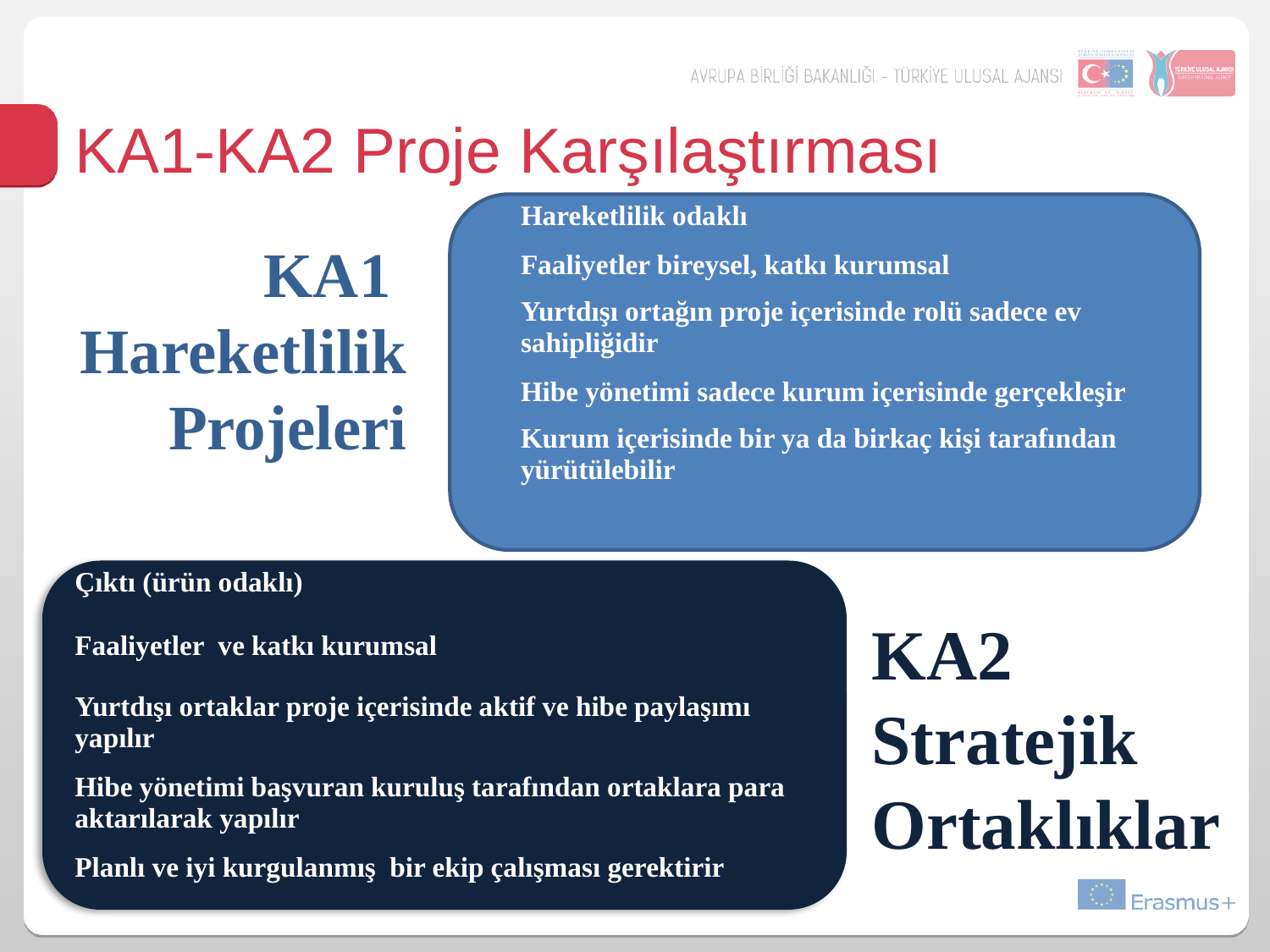

# KA1-KA2 Proje Karşılaştırması

| Hareketlilik odaklı |
| --- |
| Faaliyetler bireysel, katkı kurumsal |
| Yurtdışı ortağın proje içerisinde rolü sadece ev sahipliğidir |
| Hibe yönetimi sadece kurum içerisinde gerçekleşir |
| Kurum içerisinde bir ya da birkaç kişi tarafından yürütülebilir |
KA1
Hareketlilik
Projeleri

| Çıktı (ürün odaklı) |
| --- |
| Faaliyetler ve katkı kurumsal |
| Yurtdışı ortaklar proje içerisinde aktif ve hibe paylaşımı yapılır |
| Hibe yönetimi başvuran kuruluş tarafından ortaklara para aktarılarak yapılır |
| Planlı ve iyi kurgulanmış bir ekip çalışması gerektirir |
KA2
Stratejik
Ortaklıklar